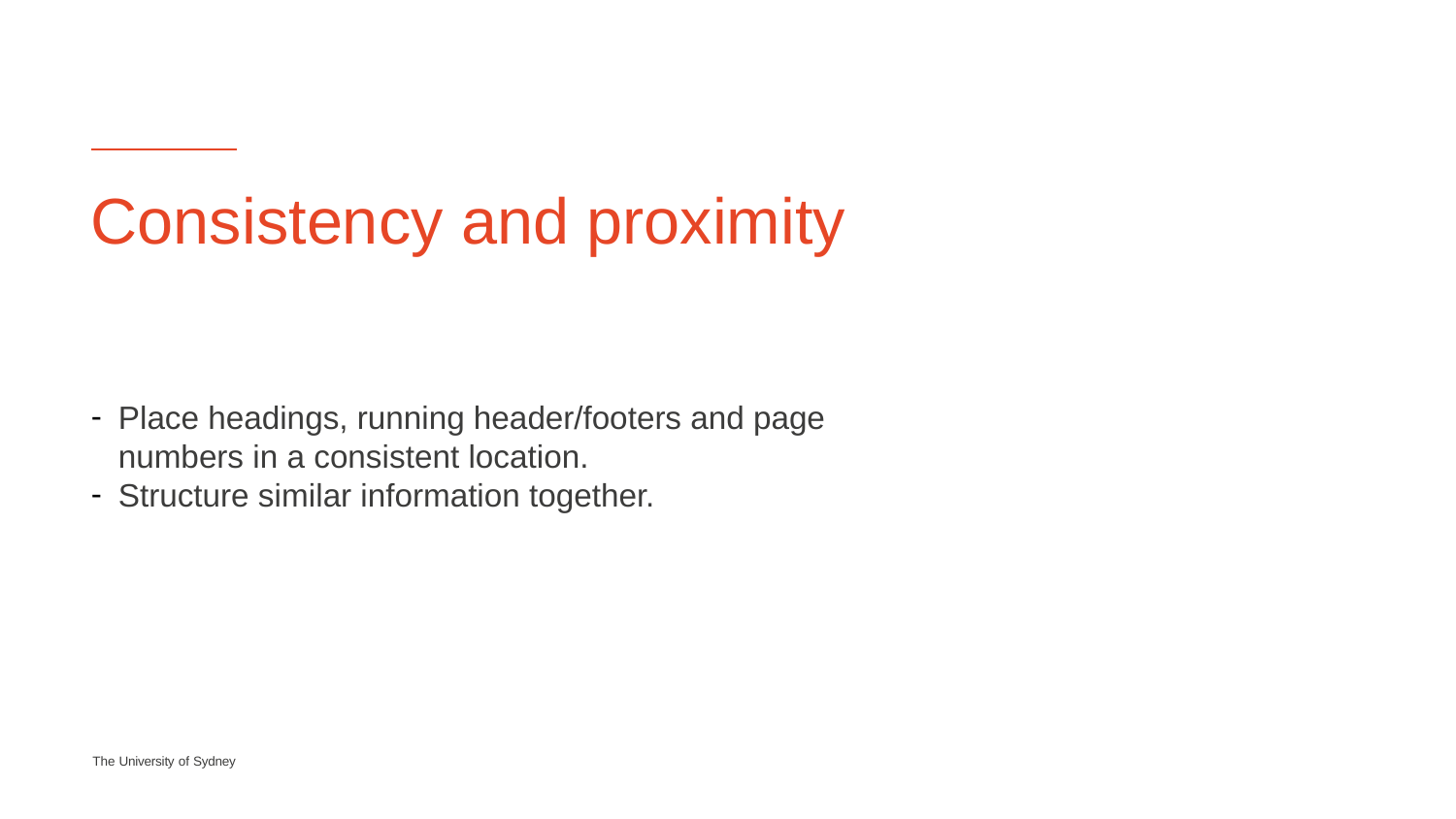

# Consistency and proximity
Place headings, running header/footers and page numbers in a consistent location.
Structure similar information together.